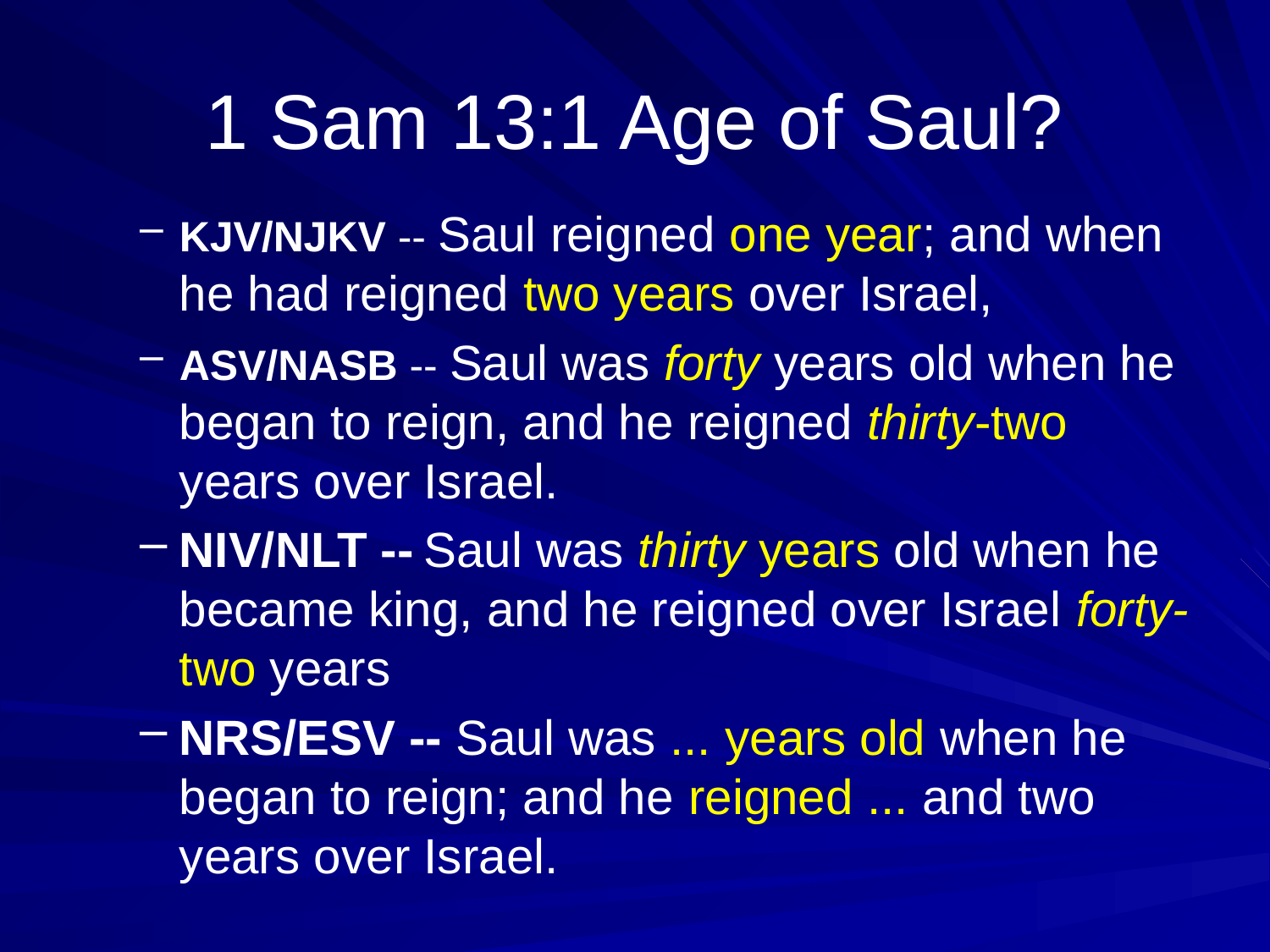

# 1 Sam 13:1 Age of Saul?
KJV/NJKV -- Saul reigned one year; and when he had reigned two years over Israel,
ASV/NASB -- Saul was forty years old when he began to reign, and he reigned thirty-two years over Israel.
NIV/NLT -- Saul was thirty years old when he became king, and he reigned over Israel forty- two years
NRS/ESV -- Saul was ... years old when he began to reign; and he reigned ... and two years over Israel.